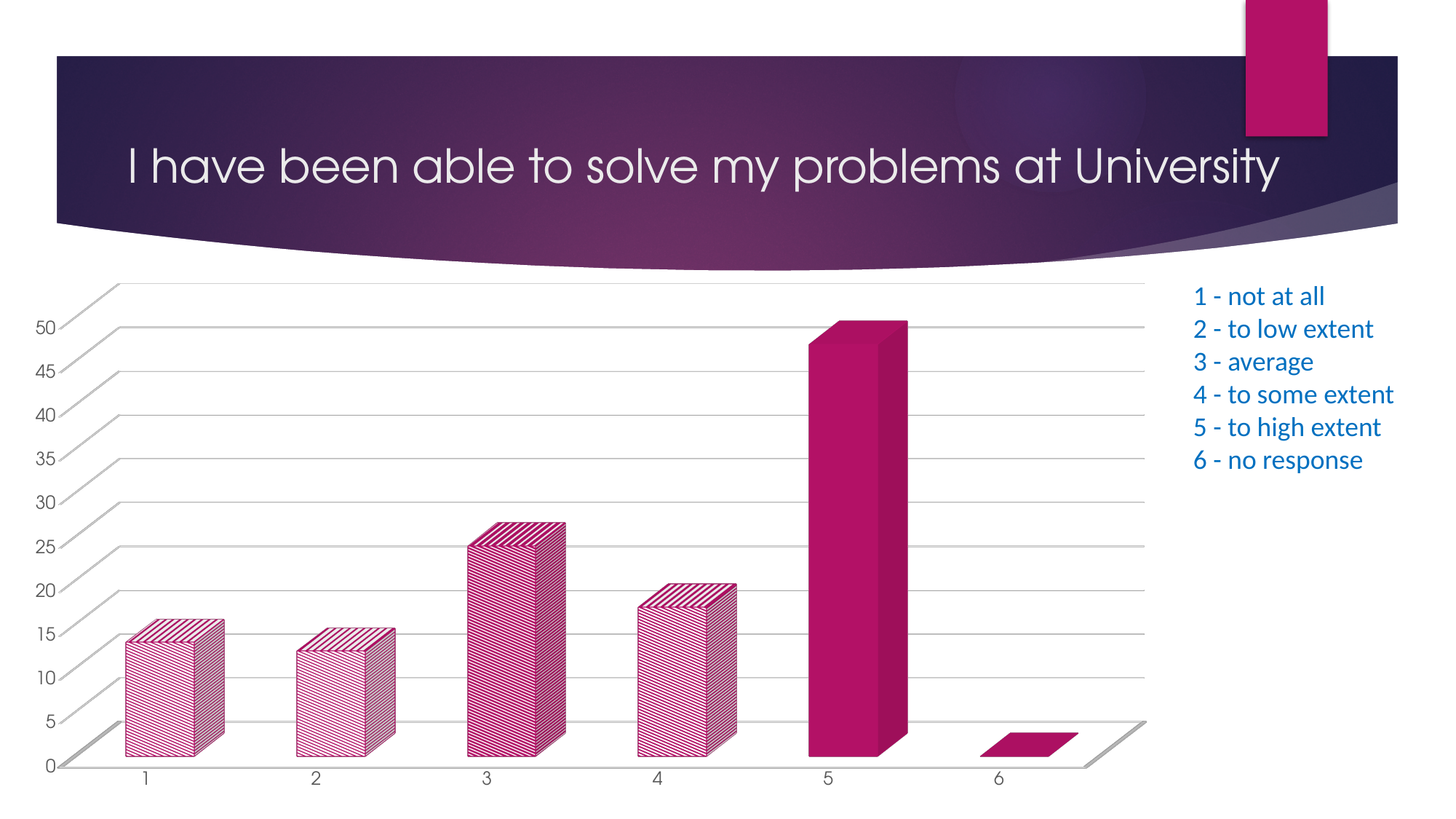

# I have been able to solve my problems at University

[unsupported chart]

1 - not at all
2 - to low extent
3 - average
4 - to some extent
5 - to high extent
6 - no response